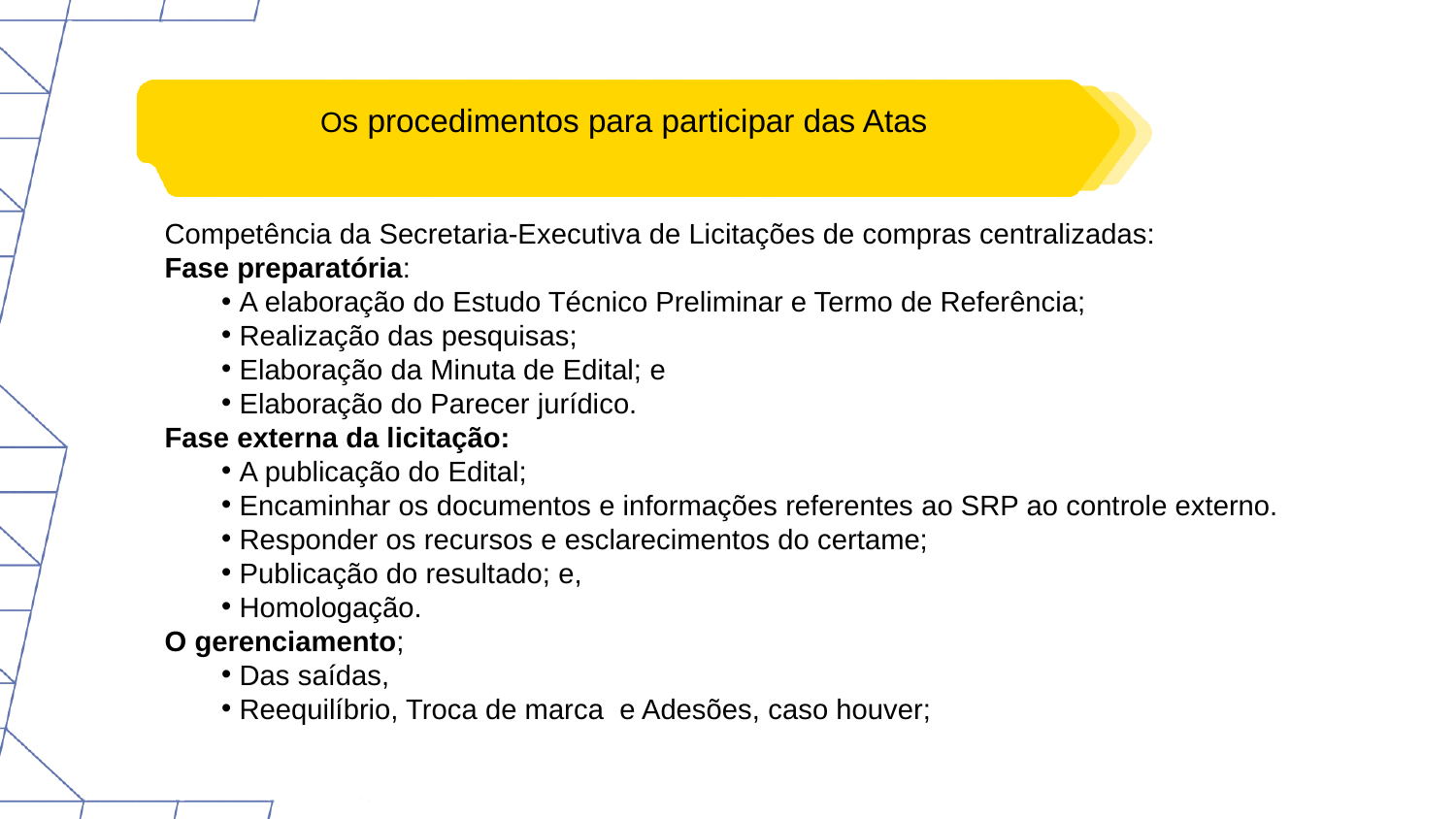

Os procedimentos para participar das Atas

Competência da Secretaria-Executiva de Licitações de compras centralizadas:
Fase preparatória:
 A elaboração do Estudo Técnico Preliminar e Termo de Referência;
 Realização das pesquisas;
 Elaboração da Minuta de Edital; e
 Elaboração do Parecer jurídico.
Fase externa da licitação:
 A publicação do Edital;
 Encaminhar os documentos e informações referentes ao SRP ao controle externo.
 Responder os recursos e esclarecimentos do certame;
 Publicação do resultado; e,
 Homologação.
O gerenciamento;
 Das saídas,
 Reequilíbrio, Troca de marca  e Adesões, caso houver;